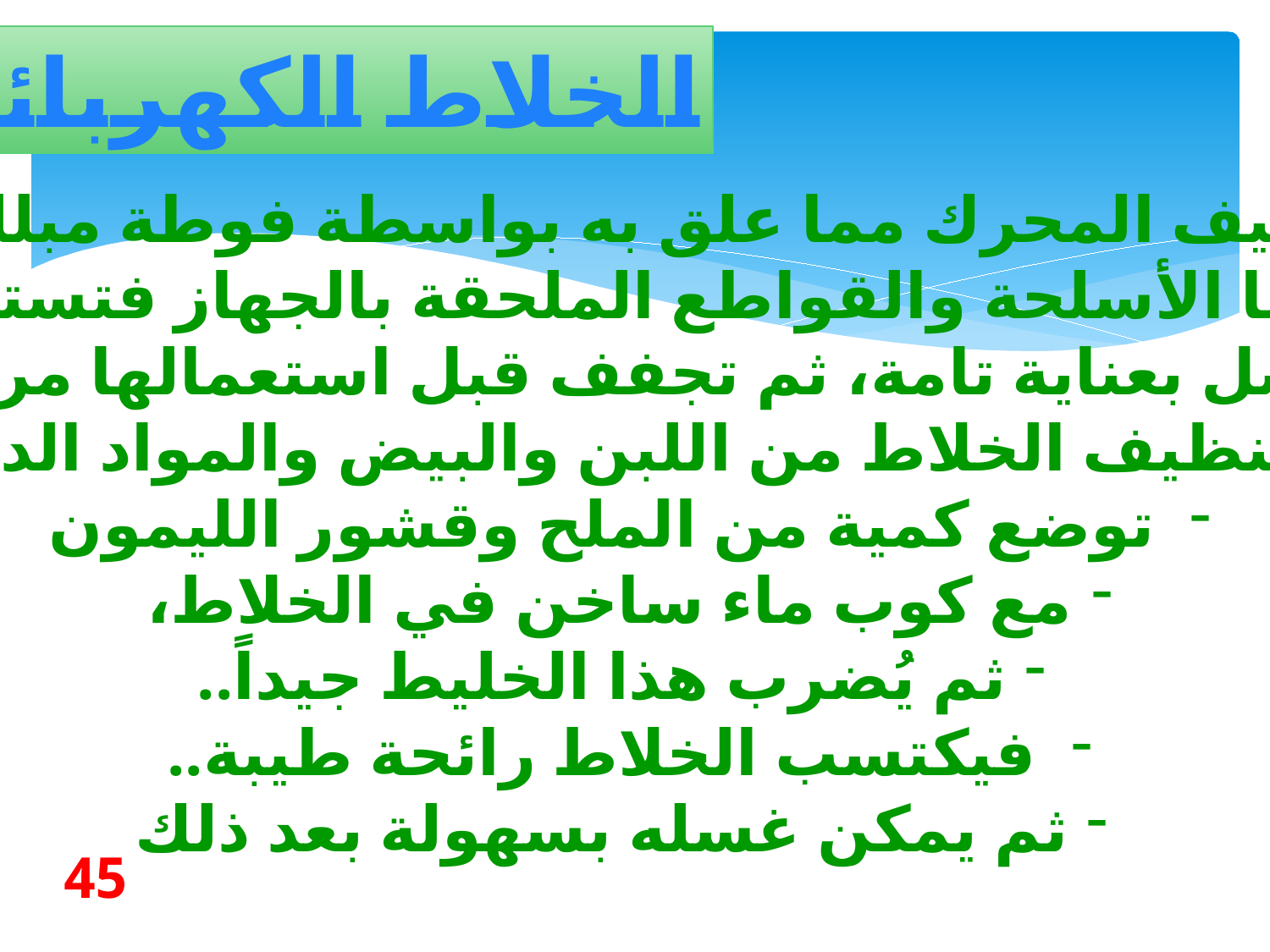

الخلاط الكهربائي
يتم تنظيف المحرك مما علق به بواسطة فوطة مبللة بالماء.
أما الأسلحة والقواطع الملحقة بالجهاز فتستخرج
وتغسل بعناية تامة، ثم تجفف قبل استعمالها مرة أخرى.
ولتنظيف الخلاط من اللبن والبيض والمواد الدهنية،
 توضع كمية من الملح وقشور الليمون
مع كوب ماء ساخن في الخلاط،
ثم يُضرب هذا الخليط جيداً..
 فيكتسب الخلاط رائحة طيبة..
ثم يمكن غسله بسهولة بعد ذلك
45